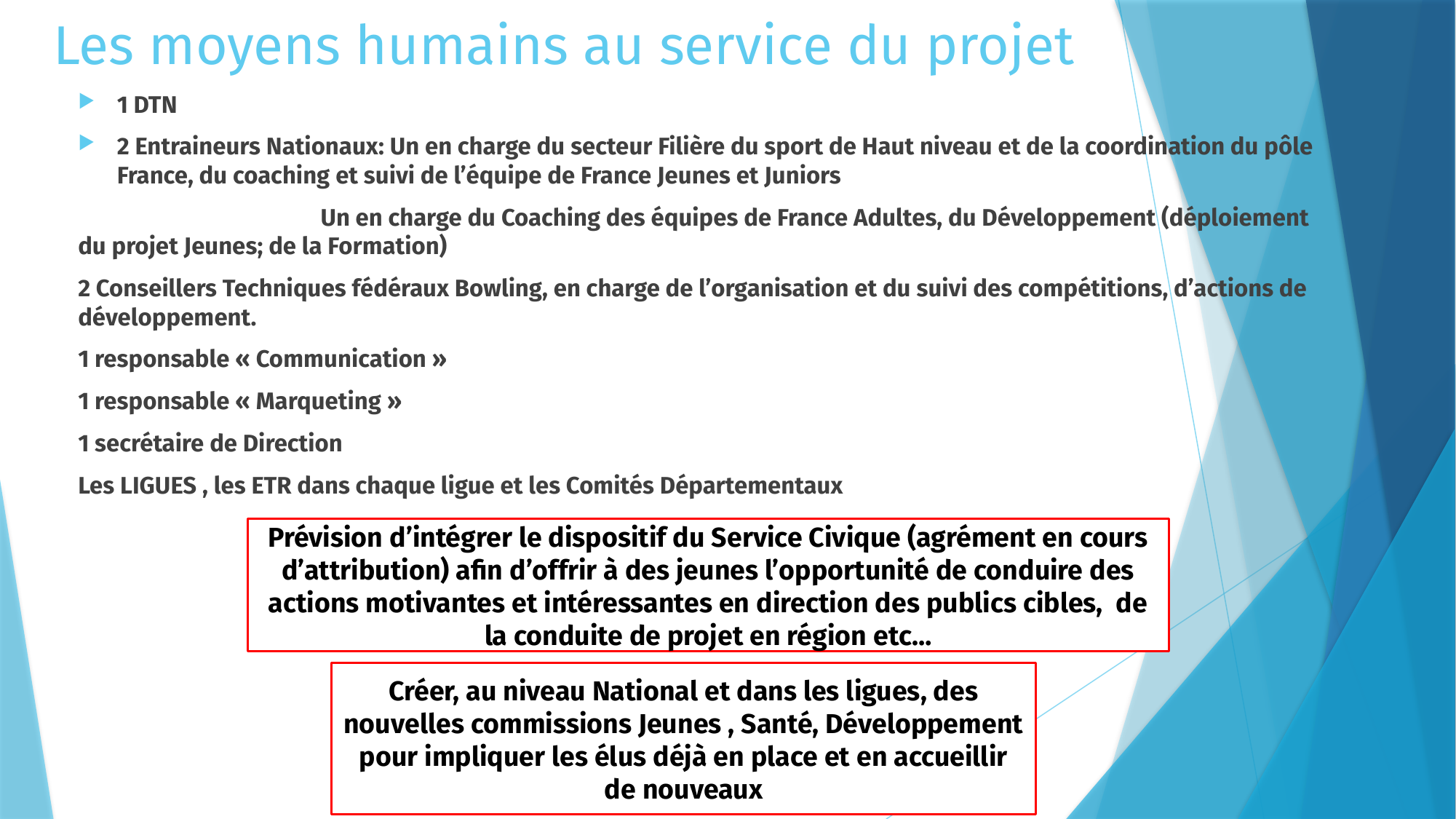

# Les moyens humains au service du projet
1 DTN
2 Entraineurs Nationaux: Un en charge du secteur Filière du sport de Haut niveau et de la coordination du pôle France, du coaching et suivi de l’équipe de France Jeunes et Juniors
                                           Un en charge du Coaching des équipes de France Adultes, du Développement (déploiement du projet Jeunes; de la Formation)
2 Conseillers Techniques fédéraux Bowling, en charge de l’organisation et du suivi des compétitions, d’actions de développement.
1 responsable « Communication »
1 responsable « Marqueting »
1 secrétaire de Direction
Les LIGUES , les ETR dans chaque ligue et les Comités Départementaux
Prévision d’intégrer le dispositif du Service Civique (agrément en cours d’attribution) afin d’offrir à des jeunes l’opportunité de conduire des actions motivantes et intéressantes en direction des publics cibles,  de la conduite de projet en région etc…
Créer, au niveau National et dans les ligues, des nouvelles commissions Jeunes , Santé, Développement pour impliquer les élus déjà en place et en accueillir de nouveaux